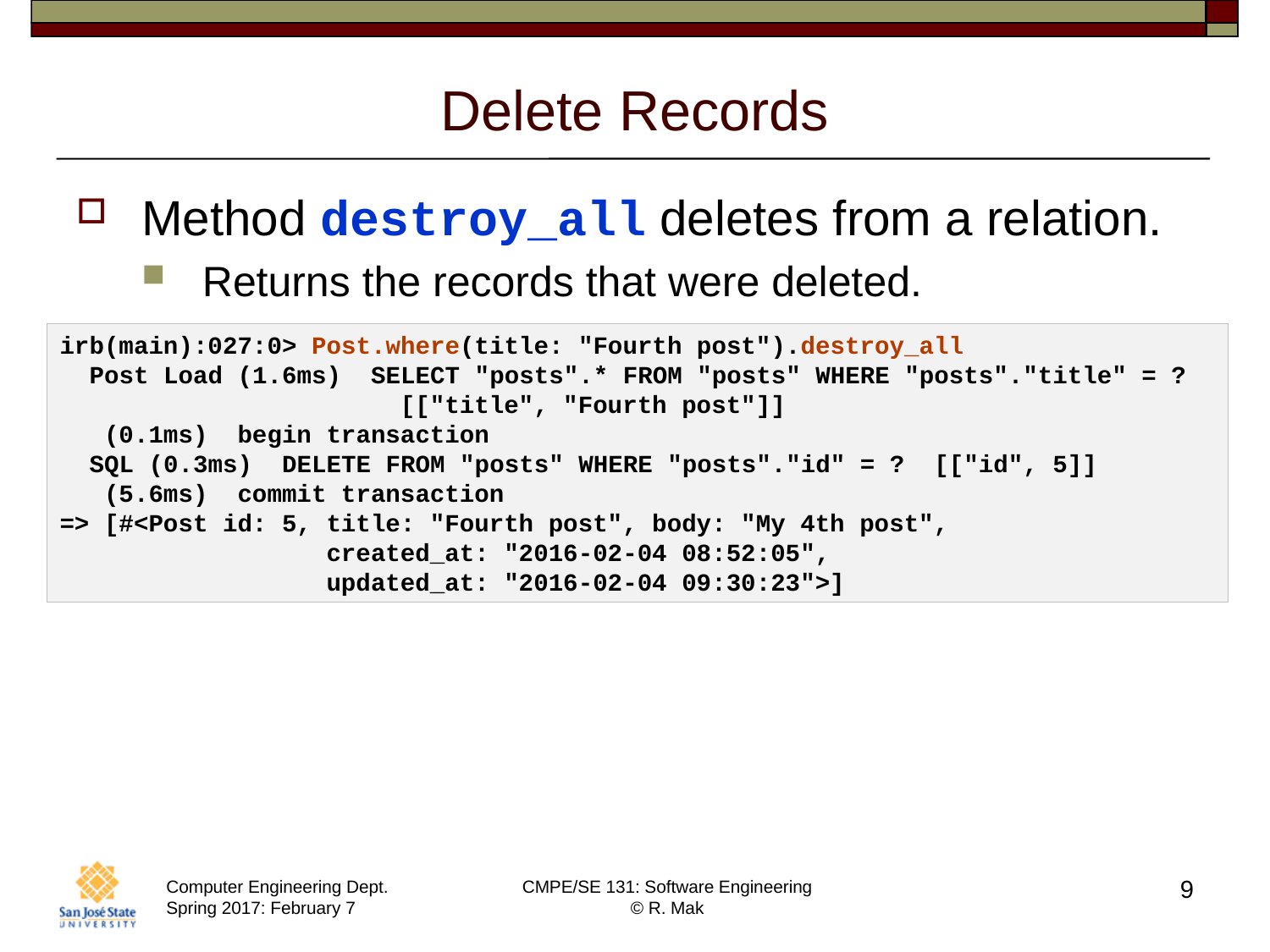

# Delete Records
Method destroy_all deletes from a relation.
Returns the records that were deleted.
irb(main):027:0> Post.where(title: "Fourth post").destroy_all
  Post Load (1.6ms)  SELECT "posts".* FROM "posts" WHERE "posts"."title" = ?
                       [["title", "Fourth post"]]
   (0.1ms)  begin transaction
  SQL (0.3ms)  DELETE FROM "posts" WHERE "posts"."id" = ?  [["id", 5]]
   (5.6ms)  commit transaction
=> [#<Post id: 5, title: "Fourth post", body: "My 4th post",
                  created_at: "2016-02-04 08:52:05",
                  updated_at: "2016-02-04 09:30:23">]
9